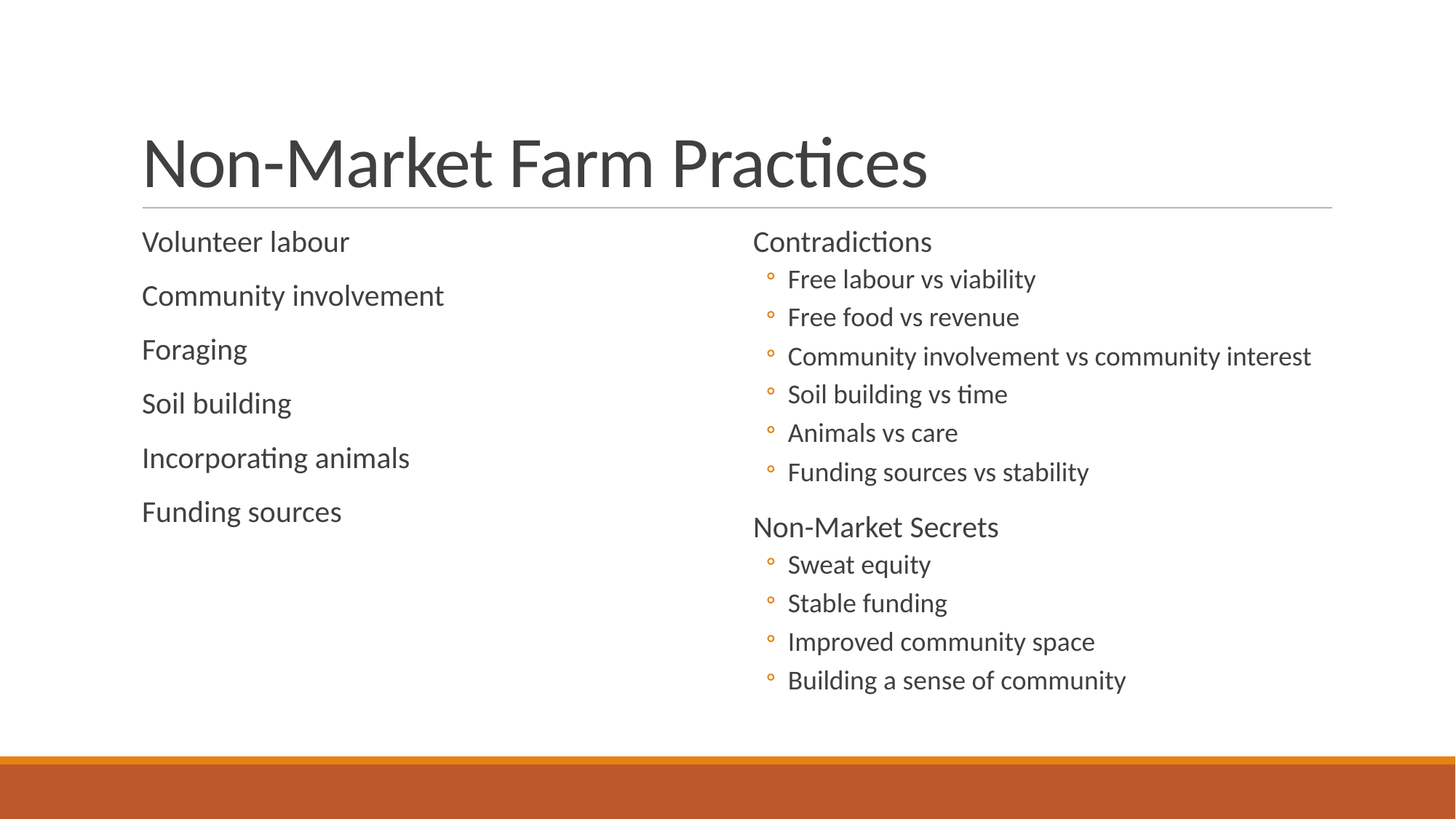

# Non-Market Farm Practices
Volunteer labour
Community involvement
Foraging
Soil building
Incorporating animals
Funding sources

Contradictions
Free labour vs viability
Free food vs revenue
Community involvement vs community interest
Soil building vs time
Animals vs care
Funding sources vs stability
Non-Market Secrets
Sweat equity
Stable funding
Improved community space
Building a sense of community